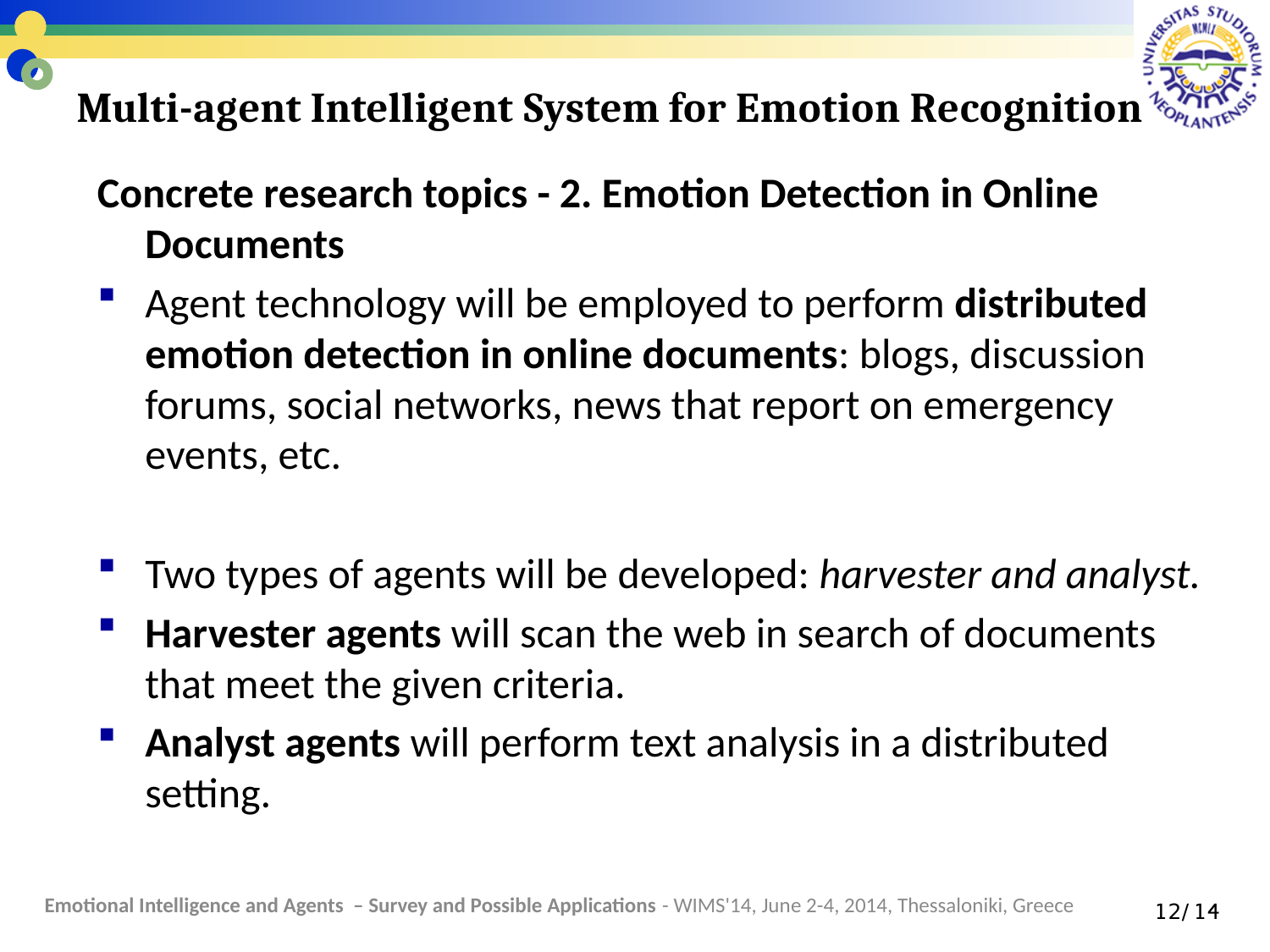

# Multi-agent Intelligent System for Emotion Recognition
Concrete research topics - 2. Emotion Detection in Online Documents
Agent technology will be employed to perform distributed emotion detection in online documents: blogs, discussion forums, social networks, news that report on emergency events, etc.

Two types of agents will be developed: harvester and analyst.
Harvester agents will scan the web in search of documents that meet the given criteria.
Analyst agents will perform text analysis in a distributed setting.

Emotional Intelligence and Agents  – Survey and Possible Applications - WIMS'14, June 2-4, 2014, Thessaloniki, Greece
12/14